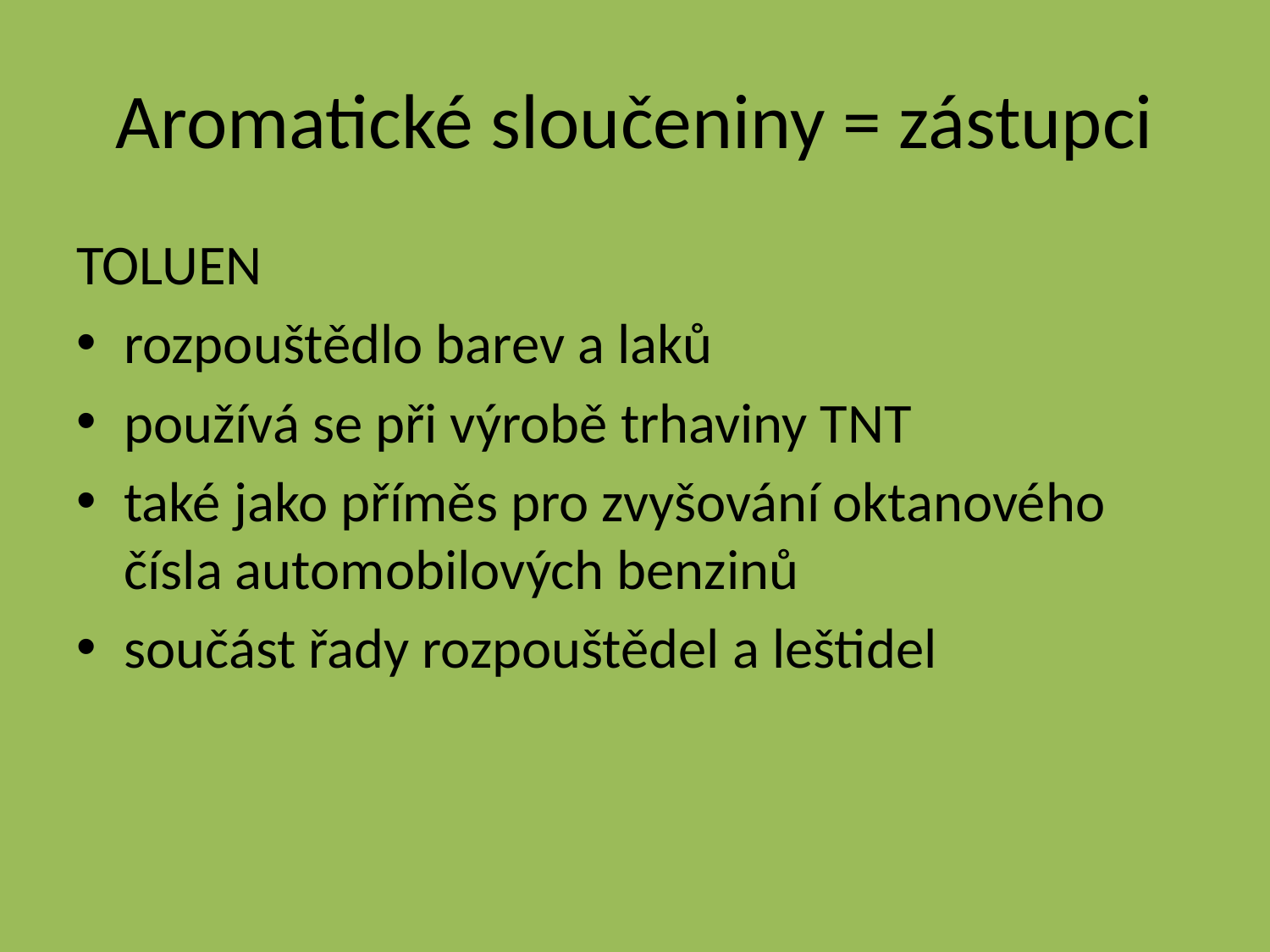

# Aromatické sloučeniny = zástupci
TOLUEN
rozpouštědlo barev a laků
používá se při výrobě trhaviny TNT
také jako příměs pro zvyšování oktanového čísla automobilových benzinů
součást řady rozpouštědel a leštidel